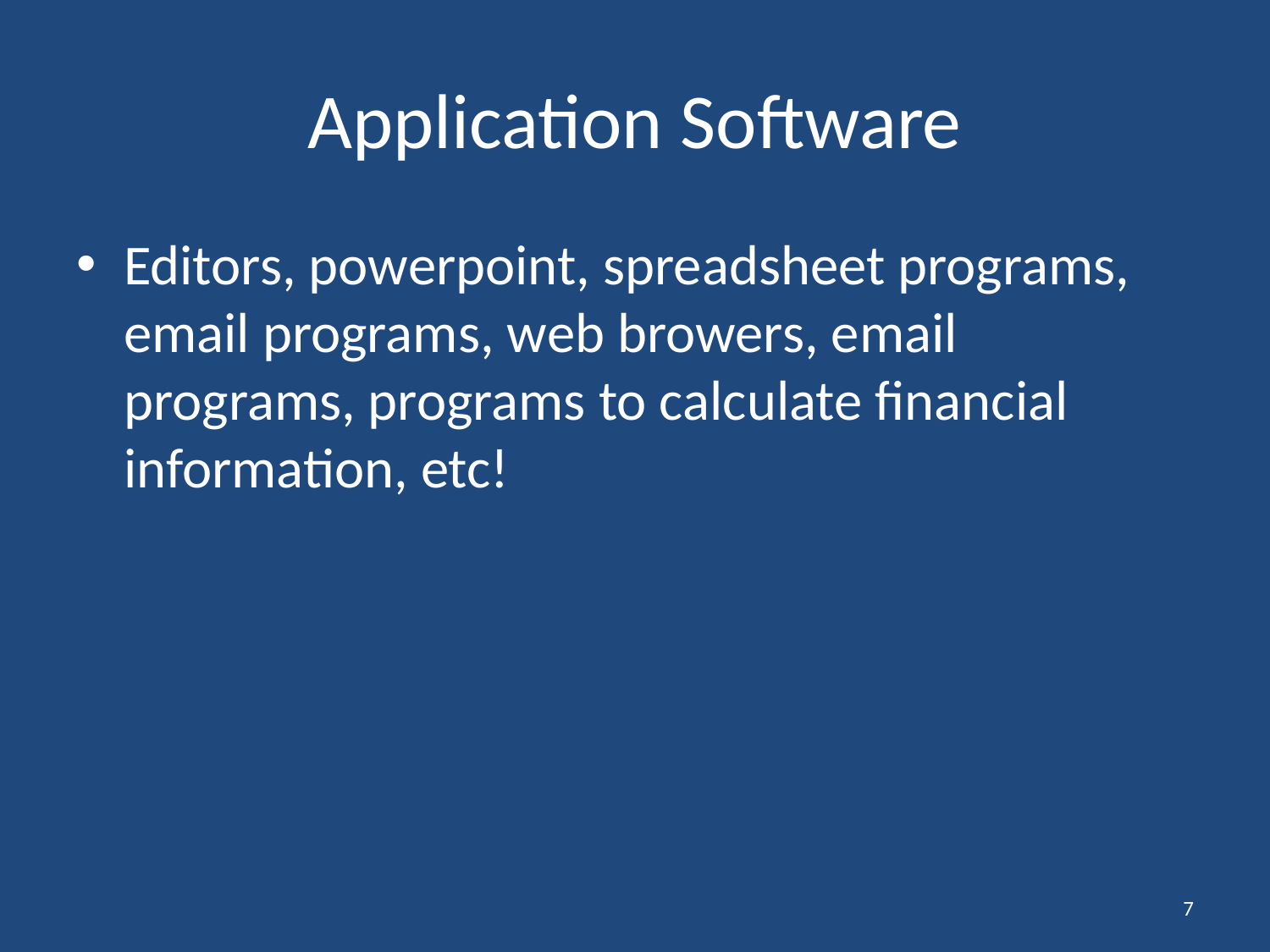

# Application Software
Editors, powerpoint, spreadsheet programs, email programs, web browers, email programs, programs to calculate financial information, etc!
7